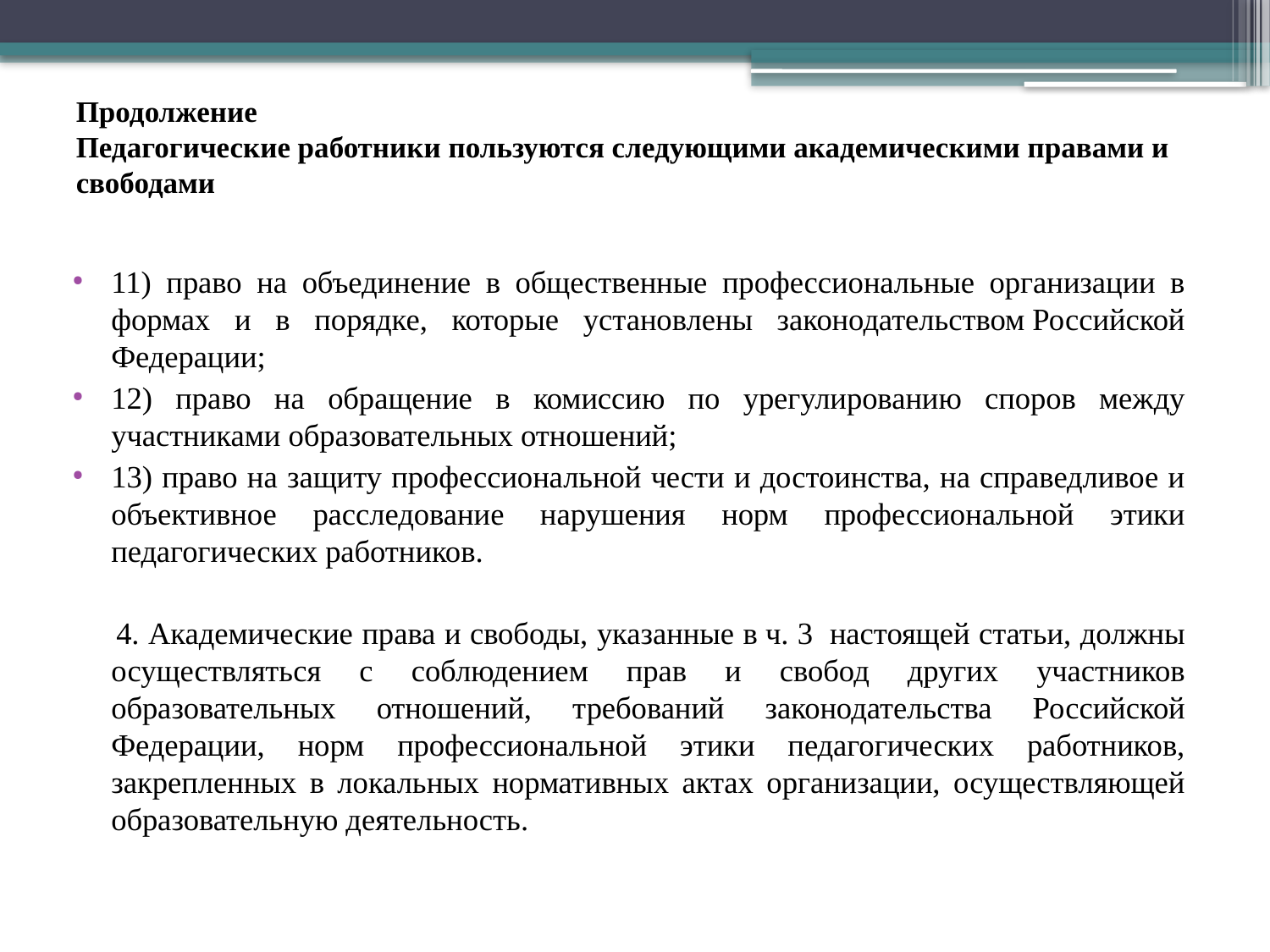

# Продолжение Педагогические работники пользуются следующими академическими правами и свободами
11) право на объединение в общественные профессиональные организации в формах и в порядке, которые установлены законодательством Российской Федерации;
12) право на обращение в комиссию по урегулированию споров между участниками образовательных отношений;
13) право на защиту профессиональной чести и достоинства, на справедливое и объективное расследование нарушения норм профессиональной этики педагогических работников.

    4. Академические права и свободы, указанные в ч. 3  настоящей статьи, должны осуществляться с соблюдением прав и свобод других участников образовательных отношений, требований законодательства Российской Федерации, норм профессиональной этики педагогических работников, закрепленных в локальных нормативных актах организации, осуществляющей образовательную деятельность.